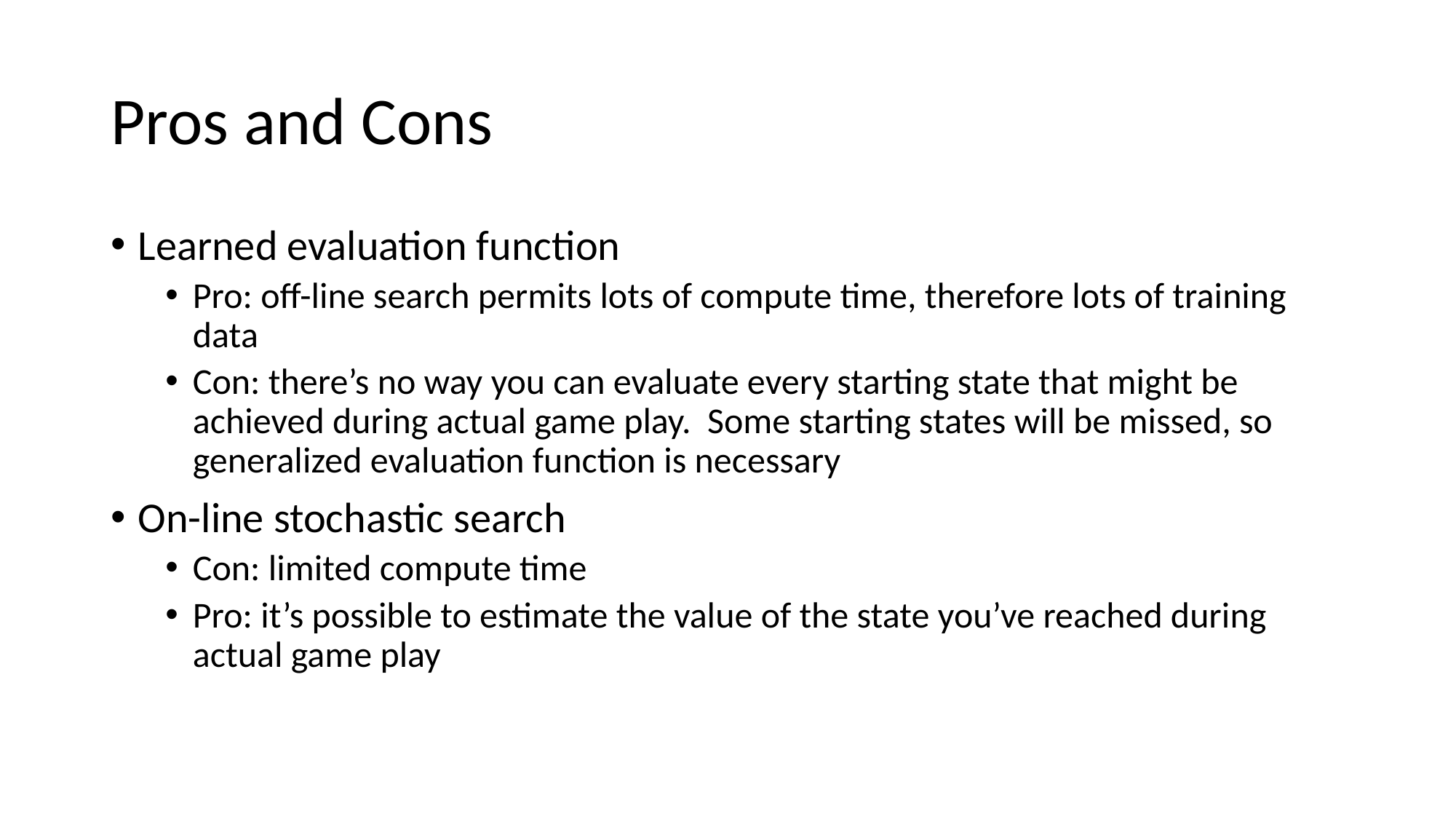

# Pros and Cons
Learned evaluation function
Pro: off-line search permits lots of compute time, therefore lots of training data
Con: there’s no way you can evaluate every starting state that might be achieved during actual game play.  Some starting states will be missed, so generalized evaluation function is necessary
On-line stochastic search
Con: limited compute time
Pro: it’s possible to estimate the value of the state you’ve reached during actual game play